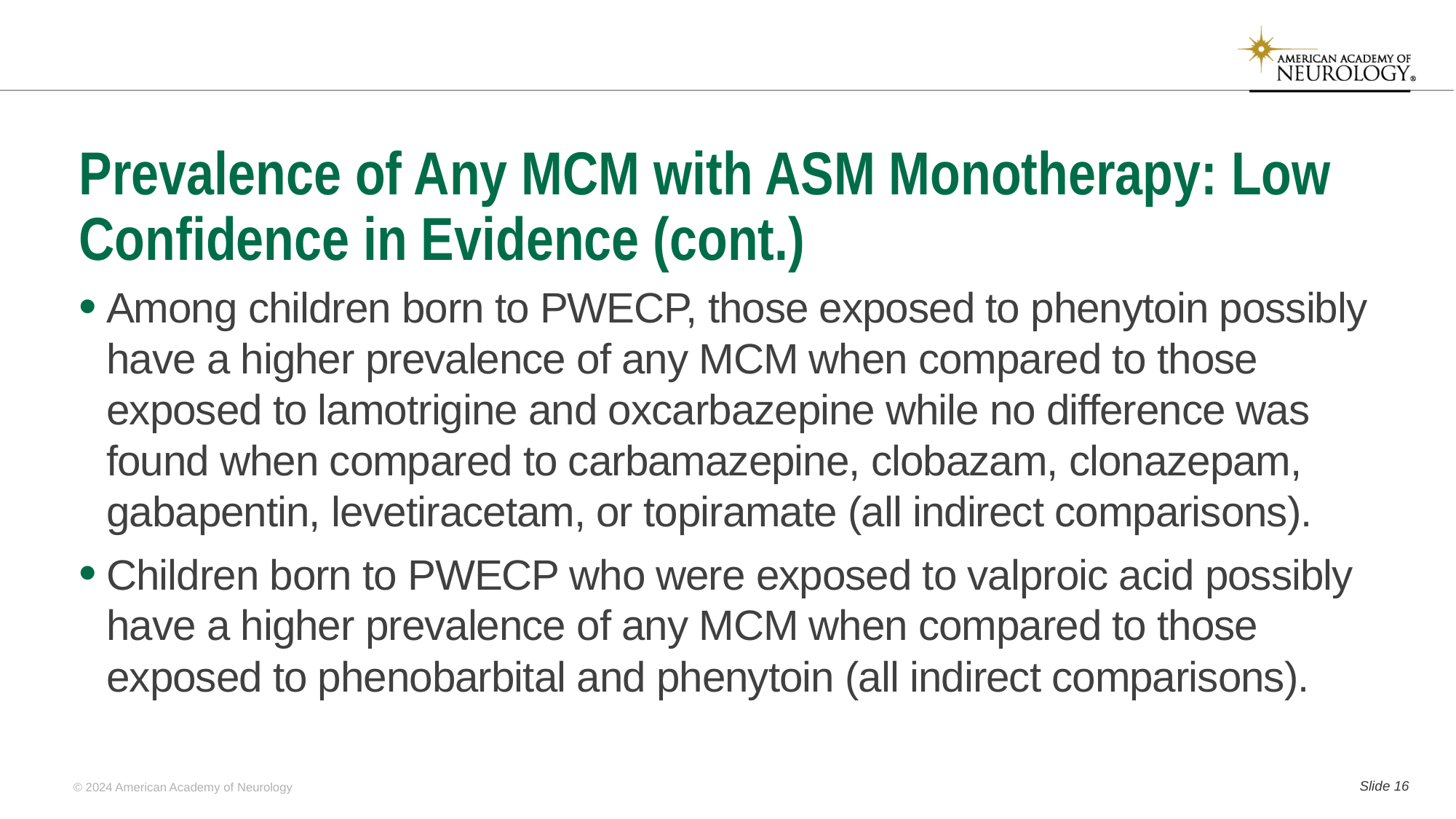

# Prevalence of Any MCM with ASM Monotherapy: Low Confidence in Evidence (cont.)
Among children born to PWECP, those exposed to phenytoin possibly have a higher prevalence of any MCM when compared to those exposed to lamotrigine and oxcarbazepine while no difference was found when compared to carbamazepine, clobazam, clonazepam, gabapentin, levetiracetam, or topiramate (all indirect comparisons).
Children born to PWECP who were exposed to valproic acid possibly have a higher prevalence of any MCM when compared to those exposed to phenobarbital and phenytoin (all indirect comparisons).
Slide 16
© 2024 American Academy of Neurology